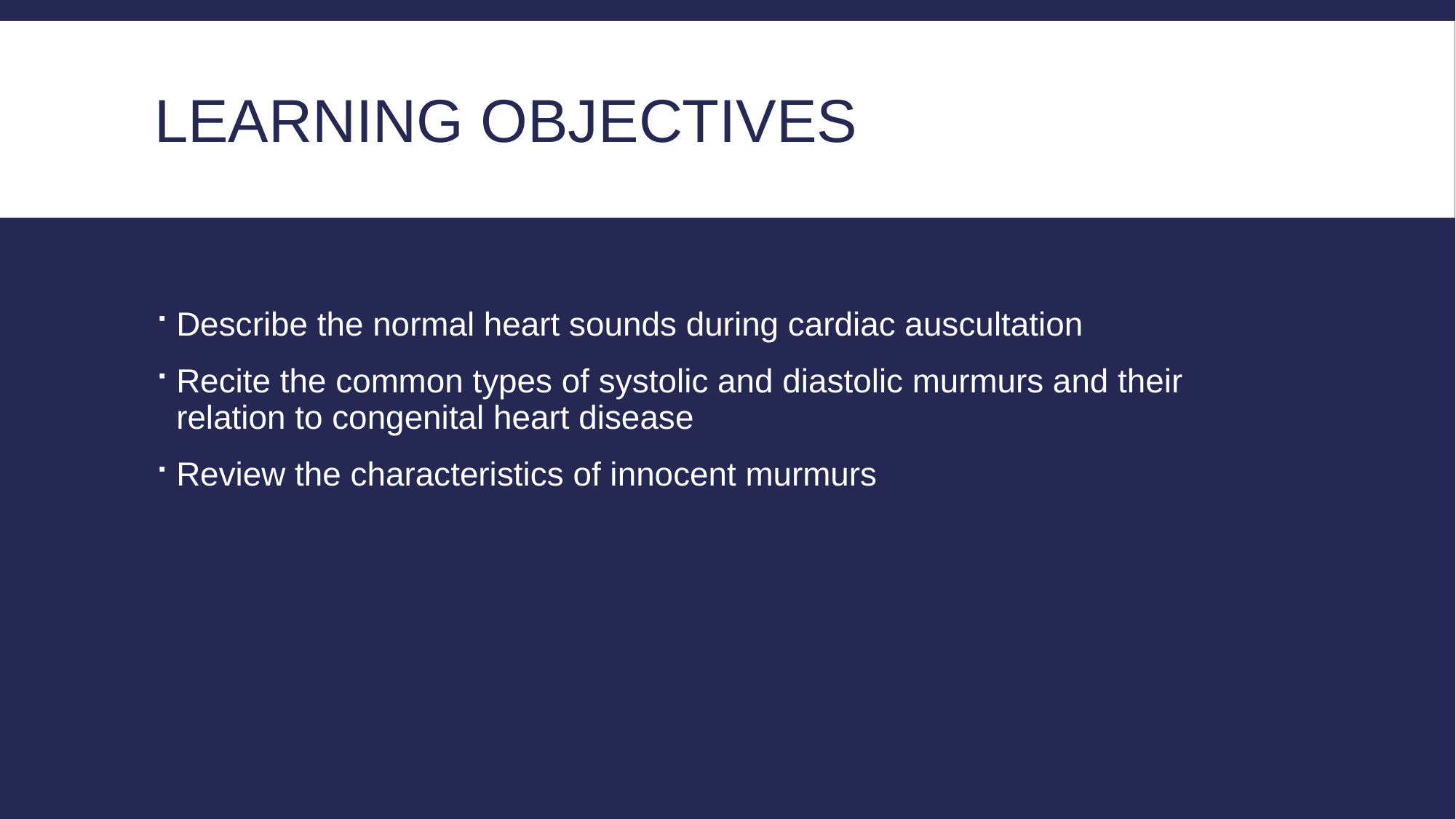

# Learning objectives

Describe the normal heart sounds during cardiac auscultation
Recite the common types of systolic and diastolic murmurs and their relation to congenital heart disease
Review the characteristics of innocent murmurs